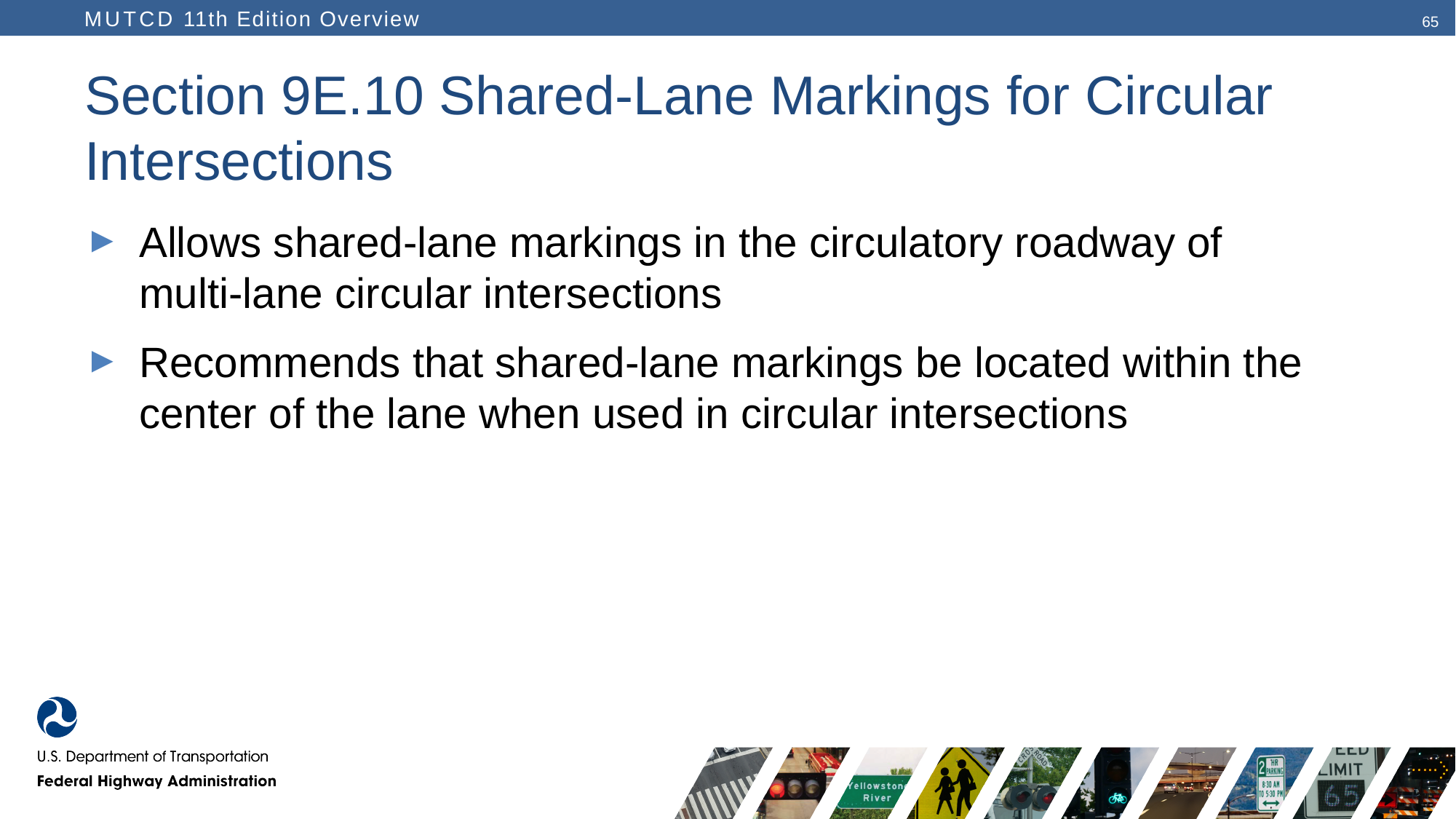

# Section 9E.10 Shared-Lane Markings for Circular Intersections
Allows shared-lane markings in the circulatory roadway of
multi-lane circular intersections
Recommends that shared-lane markings be located within the center of the lane when used in circular intersections